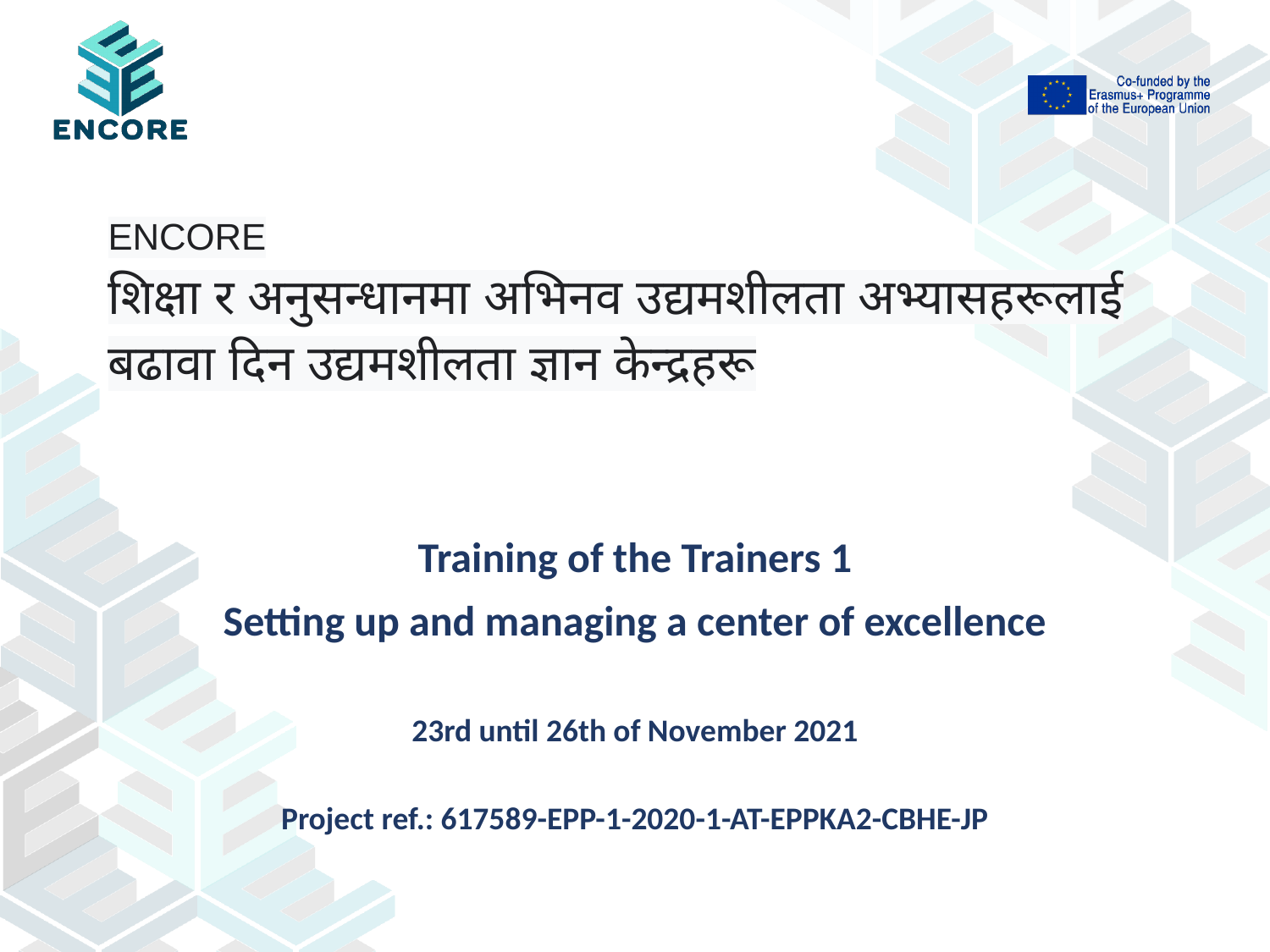

# ENCORE
शिक्षा र अनुसन्धानमा अभिनव उद्यमशीलता अभ्यासहरूलाई बढावा दिन उद्यमशीलता ज्ञान केन्द्रहरू

Training of the Trainers 1
Setting up and managing a center of excellence

23rd until 26th of November 2021

Project ref.: 617589-EPP-1-2020-1-AT-EPPKA2-CBHE-JP